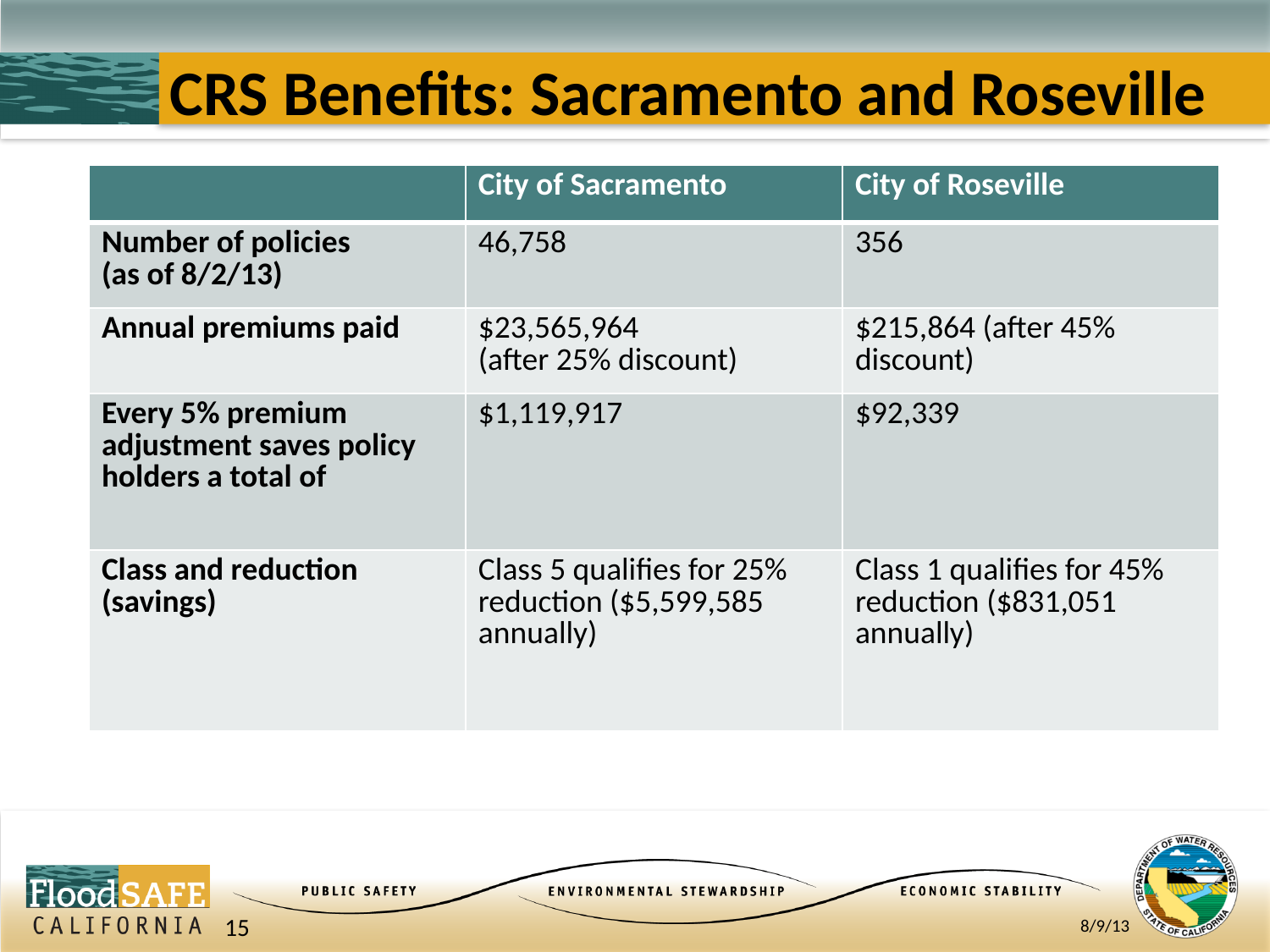

# CRS Benefits: Sacramento and Roseville
|  | City of Sacramento | City of Roseville |
| --- | --- | --- |
| Number of policies (as of 8/2/13) | 46,758 | 356 |
| Annual premiums paid | $23,565,964 (after 25% discount) | $215,864 (after 45% discount) |
| Every 5% premium adjustment saves policy holders a total of | $1,119,917 | $92,339 |
| Class and reduction (savings) | Class 5 qualifies for 25% reduction ($5,599,585 annually) | Class 1 qualifies for 45% reduction ($831,051 annually) |